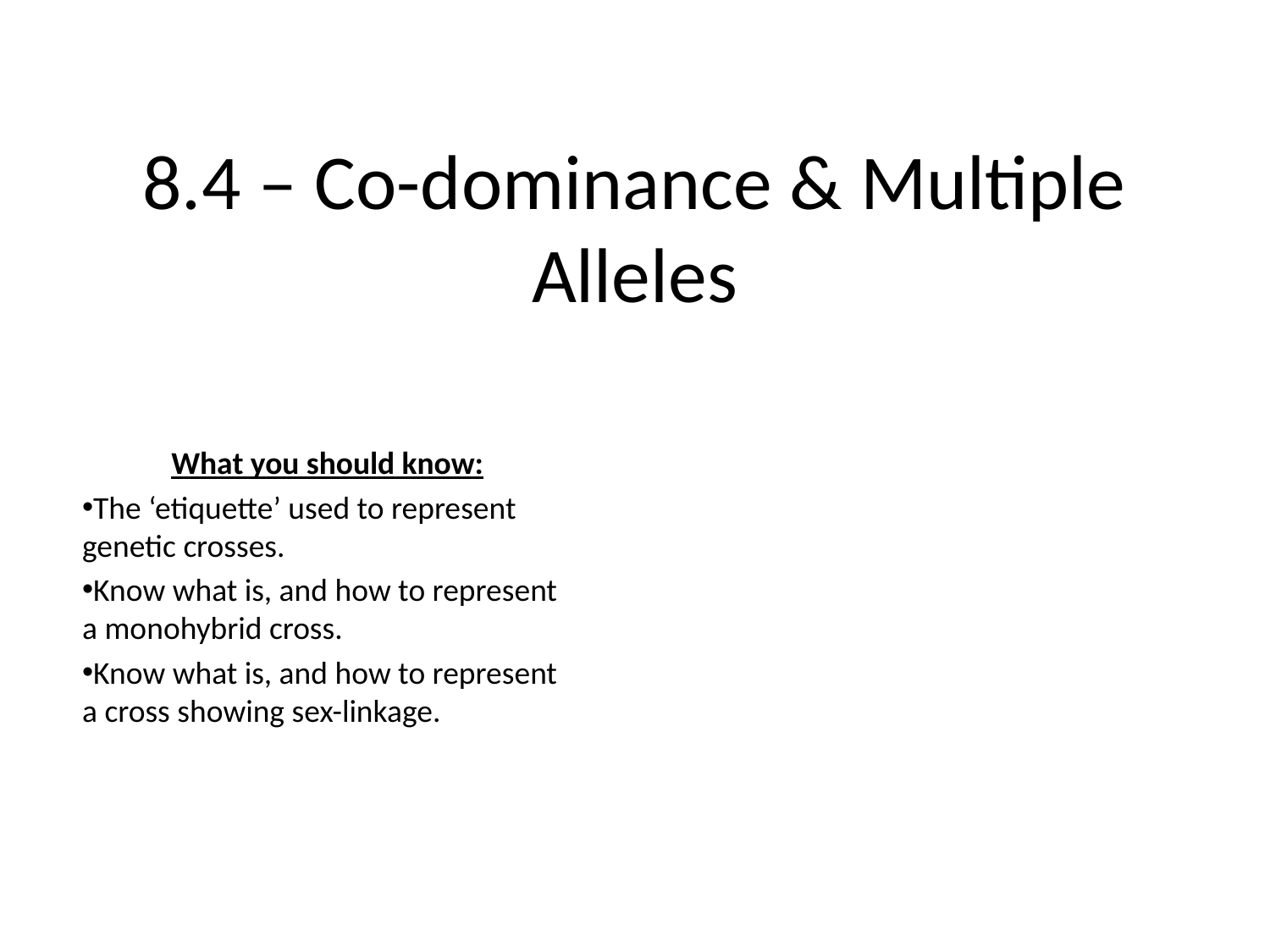

# 8.4 – Co-dominance & Multiple Alleles
What you should know:
The ‘etiquette’ used to represent genetic crosses.
Know what is, and how to represent a monohybrid cross.
Know what is, and how to represent a cross showing sex-linkage.